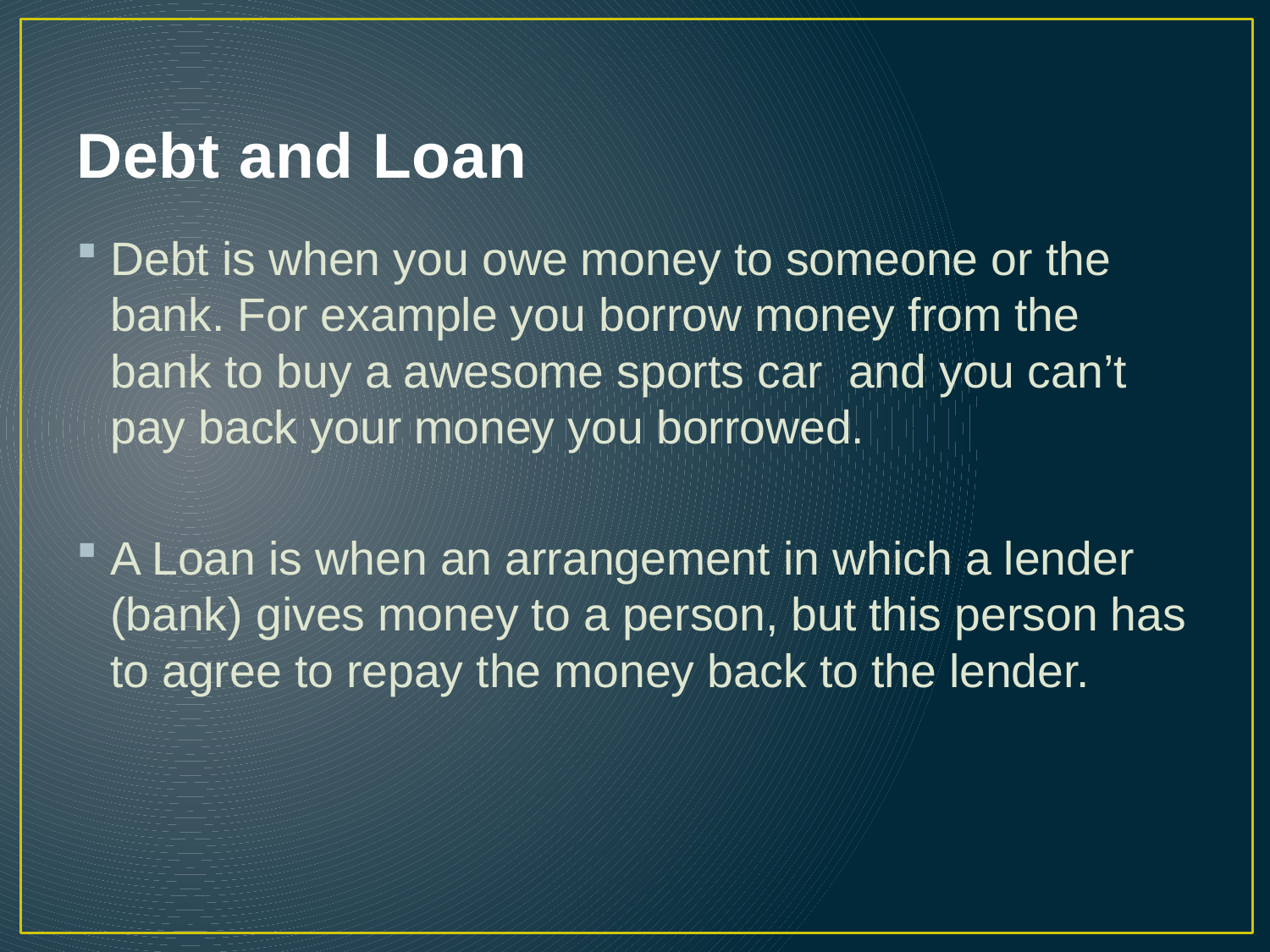

# Debt and Loan
Debt is when you owe money to someone or the bank. For example you borrow money from the bank to buy a awesome sports car  and you can’t pay back your money you borrowed.

A Loan is when an arrangement in which a lender (bank) gives money to a person, but this person has to agree to repay the money back to the lender.